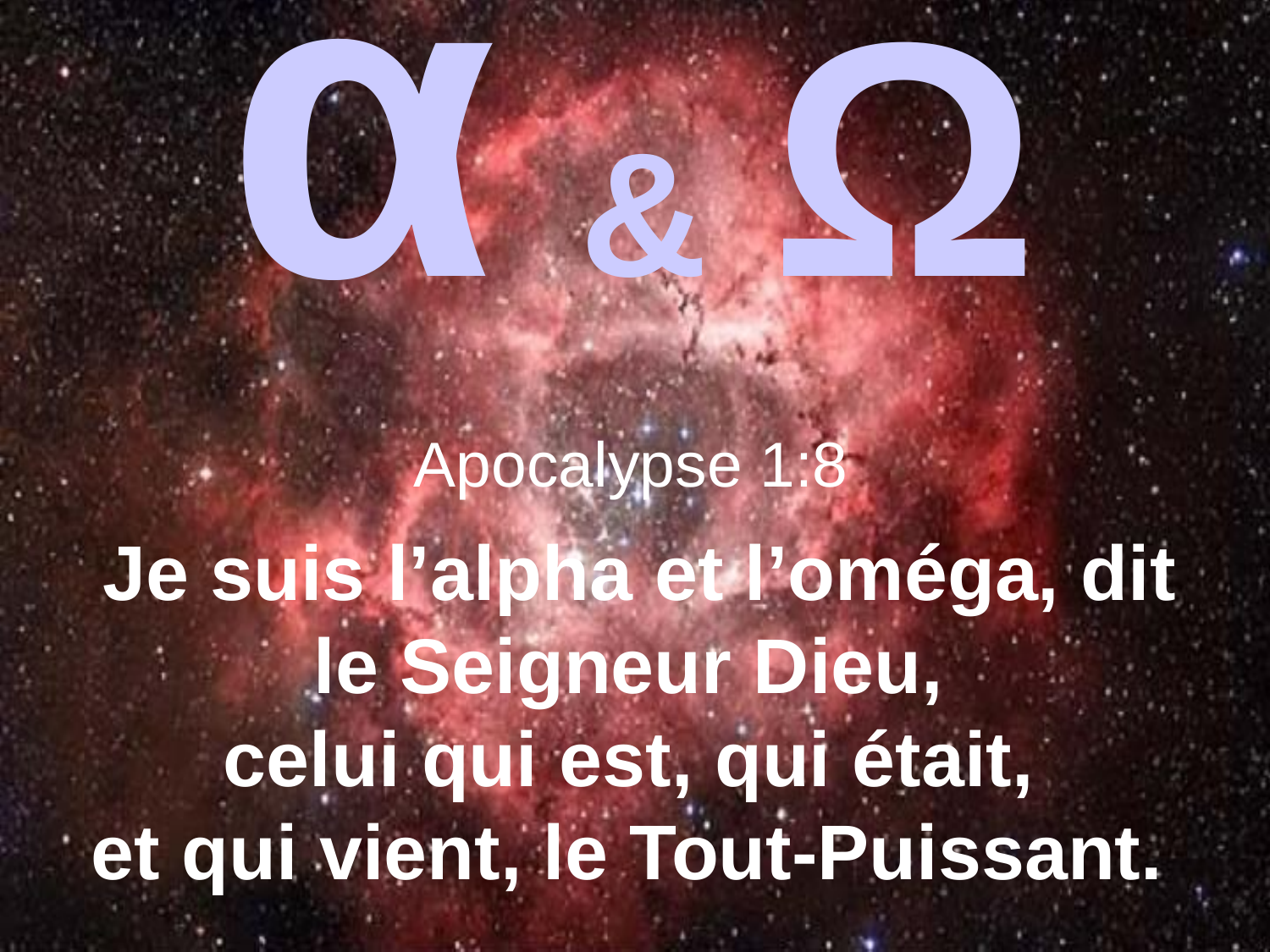

α      &  Ω
Apocalypse 1:8
Je suis l’alpha et l’oméga, dit le Seigneur Dieu,
celui qui est, qui était,
et qui vient, le Tout-Puissant.